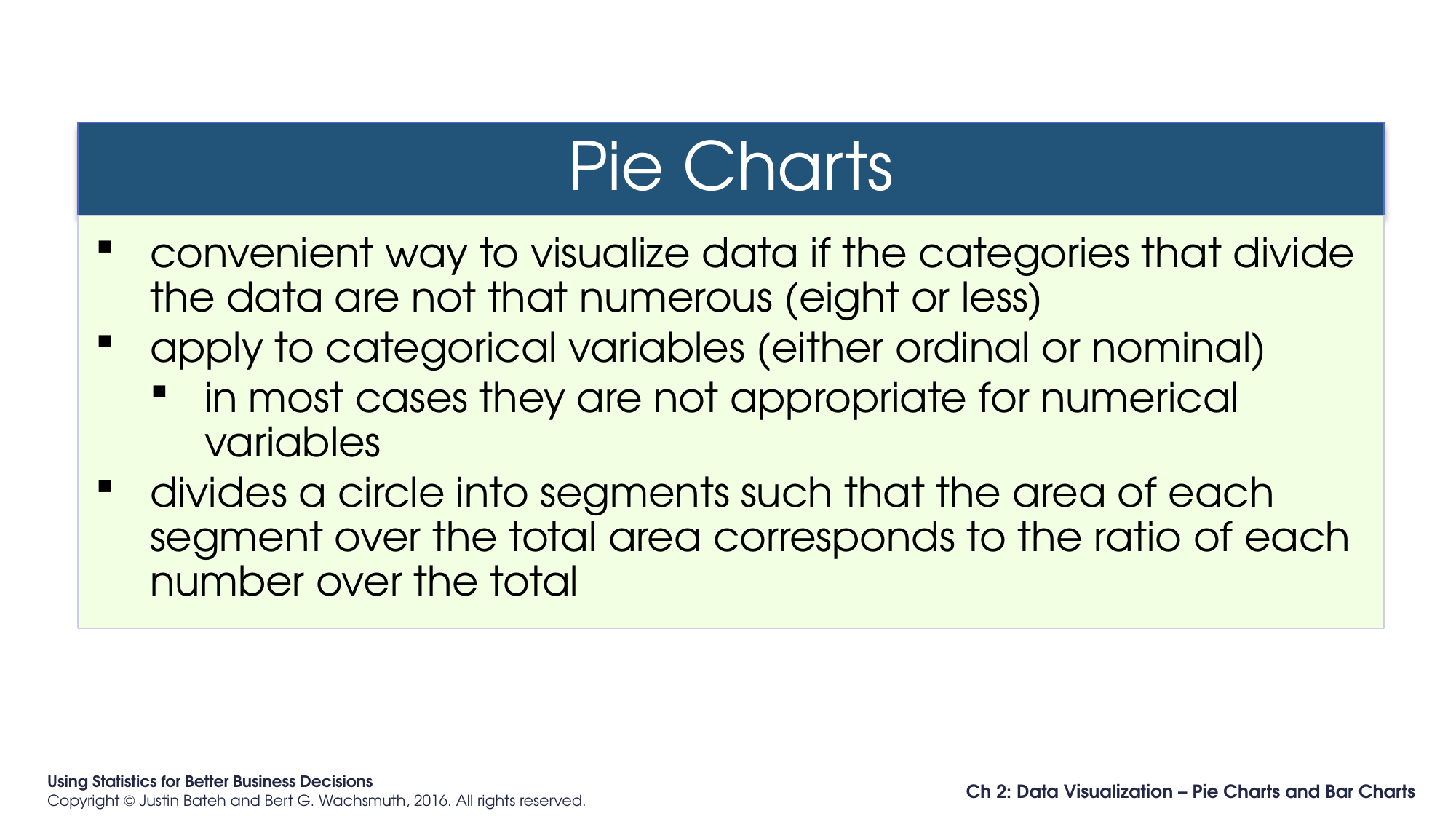

Pie Charts
convenient way to visualize data if the categories that divide the data are not that numerous (eight or less)
apply to categorical variables (either ordinal or nominal)
in most cases they are not appropriate for numerical variables
divides a circle into segments such that the area of each segment over the total area corresponds to the ratio of each number over the total
Ch 2: Data Visualization – Pie Charts and Bar Charts